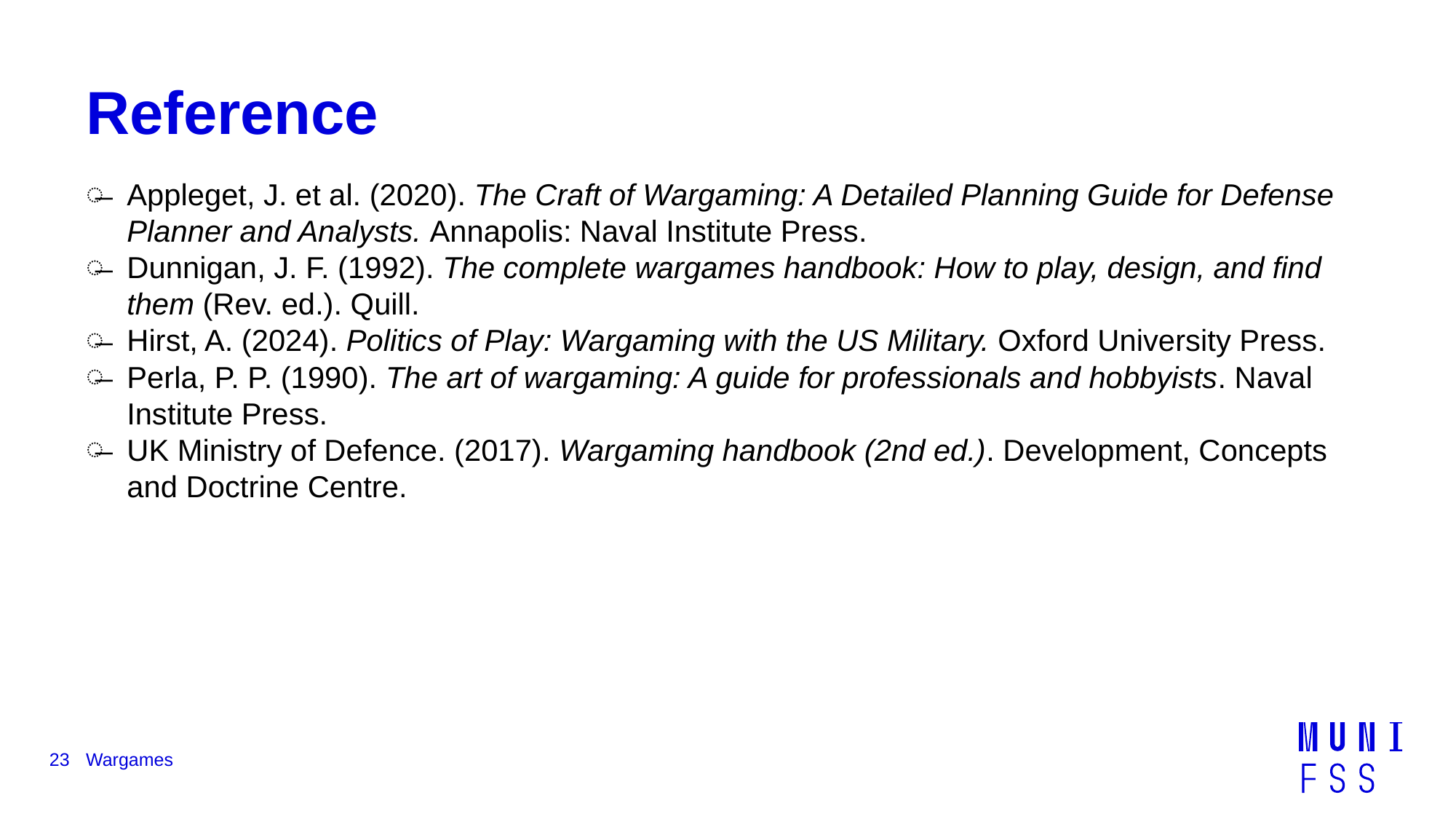

# Reference
Appleget, J. et al. (2020). The Craft of Wargaming: A Detailed Planning Guide for Defense Planner and Analysts. Annapolis: Naval Institute Press.
Dunnigan, J. F. (1992). The complete wargames handbook: How to play, design, and find them (Rev. ed.). Quill.
Hirst, A. (2024). Politics of Play: Wargaming with the US Military. Oxford University Press.
Perla, P. P. (1990). The art of wargaming: A guide for professionals and hobbyists. Naval Institute Press.
UK Ministry of Defence. (2017). Wargaming handbook (2nd ed.). Development, Concepts and Doctrine Centre.

23
Wargames